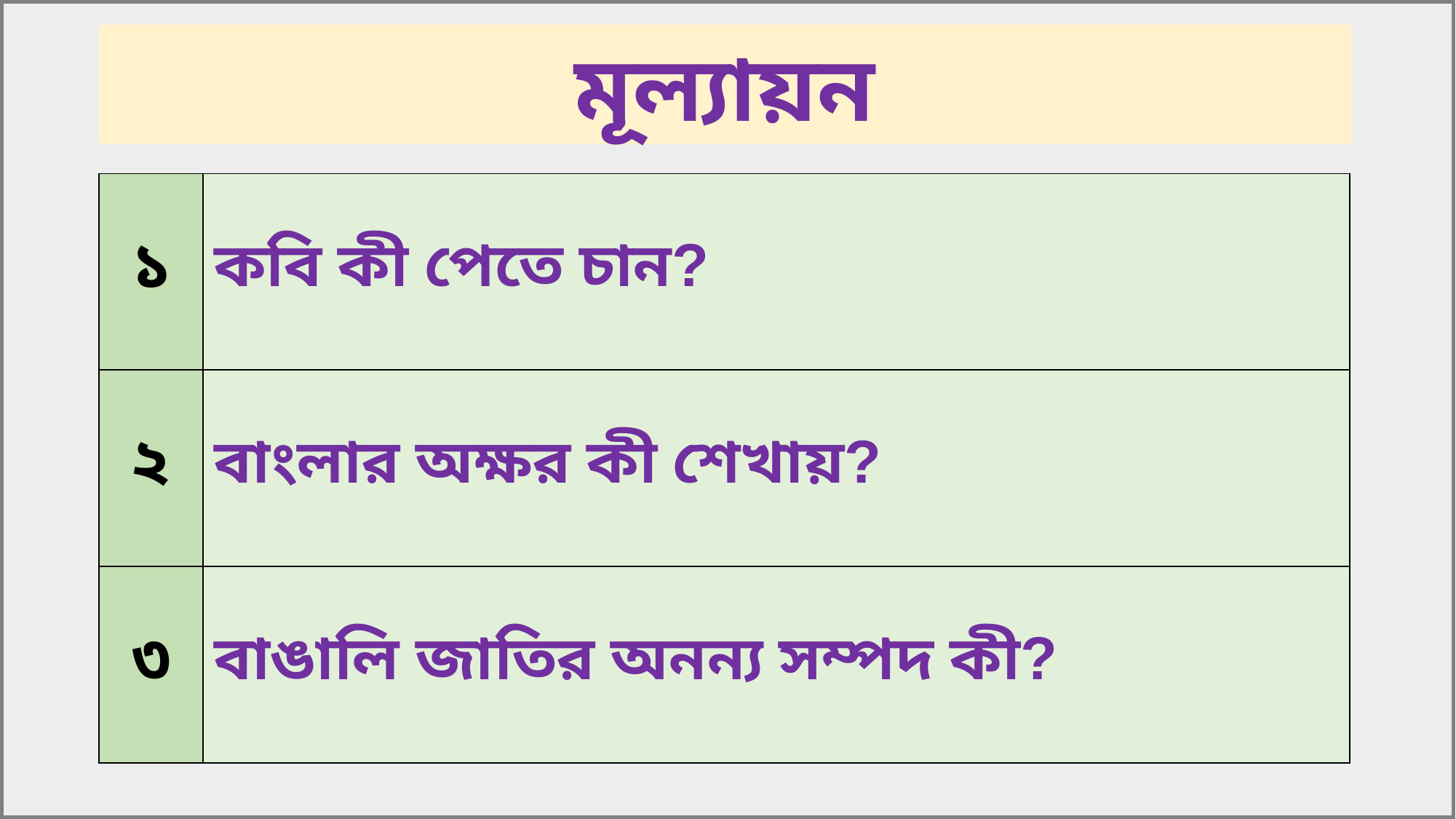

মূল্যায়ন
| ১ | কবি কী পেতে চান? |
| --- | --- |
| ২ | বাংলার অক্ষর কী শেখায়? |
| ৩ | বাঙালি জাতির অনন্য সম্পদ কী? |